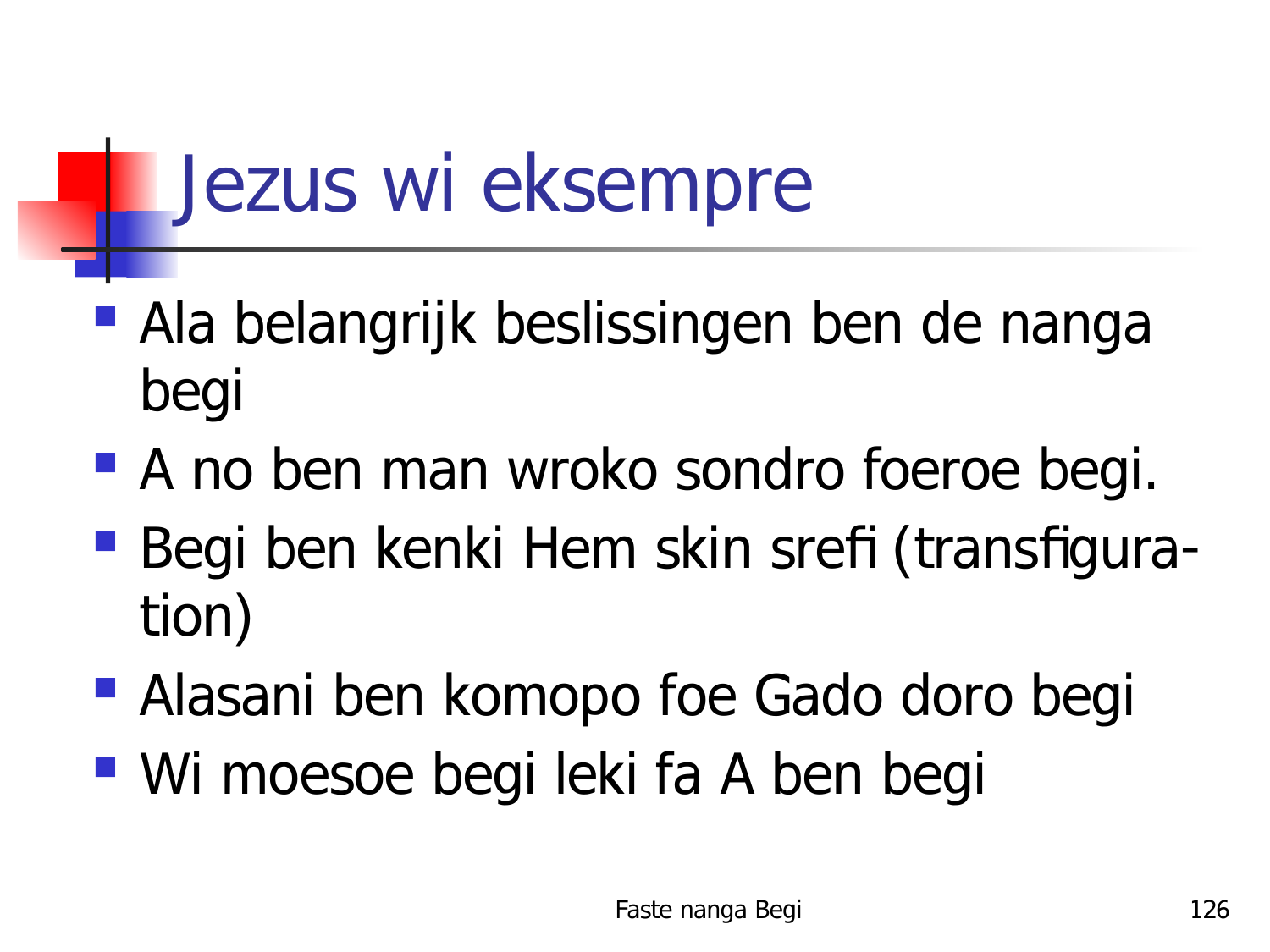

# Jezus wi eksempre
Ala belangrijk beslissingen ben de nanga begi
A no ben man wroko sondro foeroe begi.
Begi ben kenki Hem skin srefi (transfigura-tion)
Alasani ben komopo foe Gado doro begi
Wi moesoe begi leki fa A ben begi
Faste nanga Begi
126